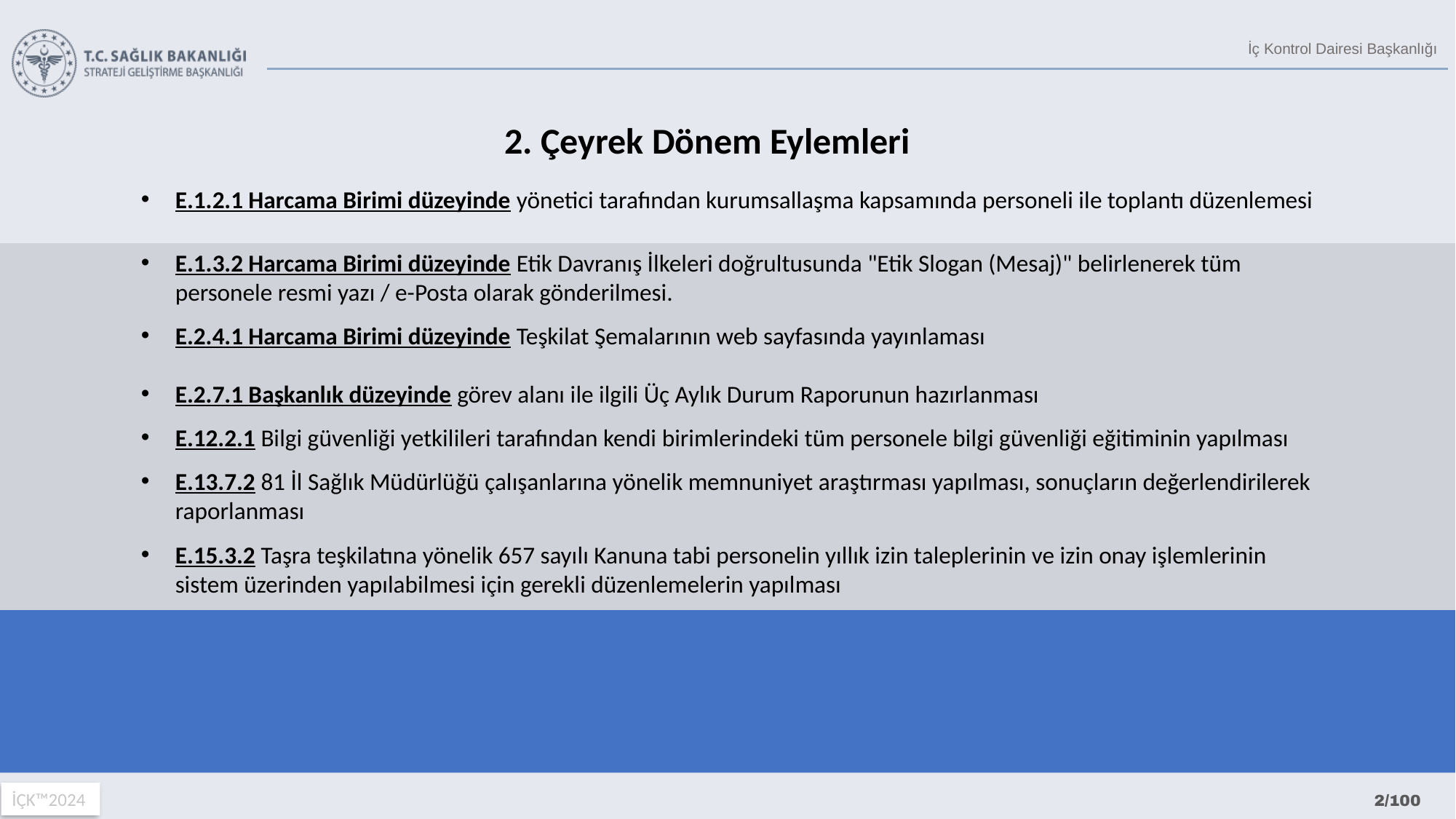

2. Çeyrek Dönem Eylemleri
E.1.2.1 Harcama Birimi düzeyinde yönetici tarafından kurumsallaşma kapsamında personeli ile toplantı düzenlemesi
E.1.3.2 Harcama Birimi düzeyinde Etik Davranış İlkeleri doğrultusunda "Etik Slogan (Mesaj)" belirlenerek tüm personele resmi yazı / e-Posta olarak gönderilmesi.

STANDART
KOS 1
Etik Değerler ve Dürüstlük: Personel davranışlarını belirleyen kuralların personel tarafından bilinmesi sağlanmalıdır.
GENEL ŞART
KOS 1.2
İdarenin yöneticileri iç kontrol sisteminin uygulanmasında personele örnek olmalıdır.
Sorumlu Birim
Merkez Birimler/İl Sağlık Müdürlükleri

Eylem Çıktısı
Toplantı Görselleri Katılımcı Listesi

Eylem Dönemi
2. Çeyrek Dönem 2024
EYLEM
E.1.2.1
Harcama Birimi düzeyinde yönetici tarafından kurumsallaşma kapsamında personeli ile toplantı düzenlemesi
E.2.4.1 Harcama Birimi düzeyinde Teşkilat Şemalarının web sayfasında yayınlaması
E.2.7.1 Başkanlık düzeyinde görev alanı ile ilgili Üç Aylık Durum Raporunun hazırlanması
E.12.2.1 Bilgi güvenliği yetkilileri tarafından kendi birimlerindeki tüm personele bilgi güvenliği eğitiminin yapılması
E.13.7.2 81 İl Sağlık Müdürlüğü çalışanlarına yönelik memnuniyet araştırması yapılması, sonuçların değerlendirilerek raporlanması
E.15.3.2 Taşra teşkilatına yönelik 657 sayılı Kanuna tabi personelin yıllık izin taleplerinin ve izin onay işlemlerinin sistem üzerinden yapılabilmesi için gerekli düzenlemelerin yapılması

E.1.2.1

E.2.4.1
E.1.3.2
E.2.7.1
E.13.7.2
E.15.3.2
E.12.2.1